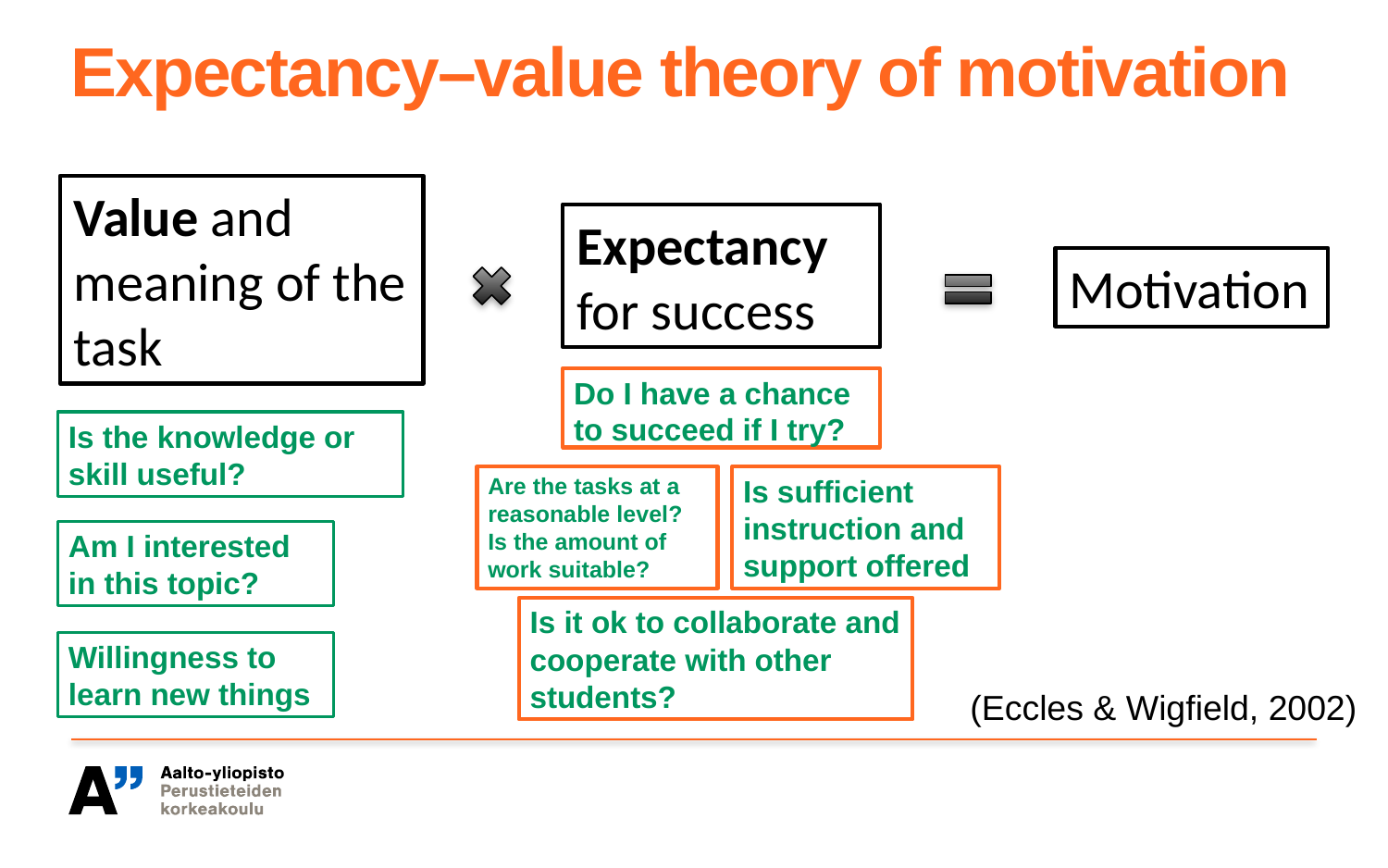

# Expectancy–value theory of motivation
Value and meaning of the task
Expectancy for success
Motivation

Do I have a chance to succeed if I try?
Is the knowledge or skill useful?
Are the tasks at a reasonable level?
Is the amount of work suitable?
Is sufficient instruction and support offered
Am I interested in this topic?
Is it ok to collaborate and cooperate with other students?
Willingness to learn new things
(Eccles & Wigfield, 2002)